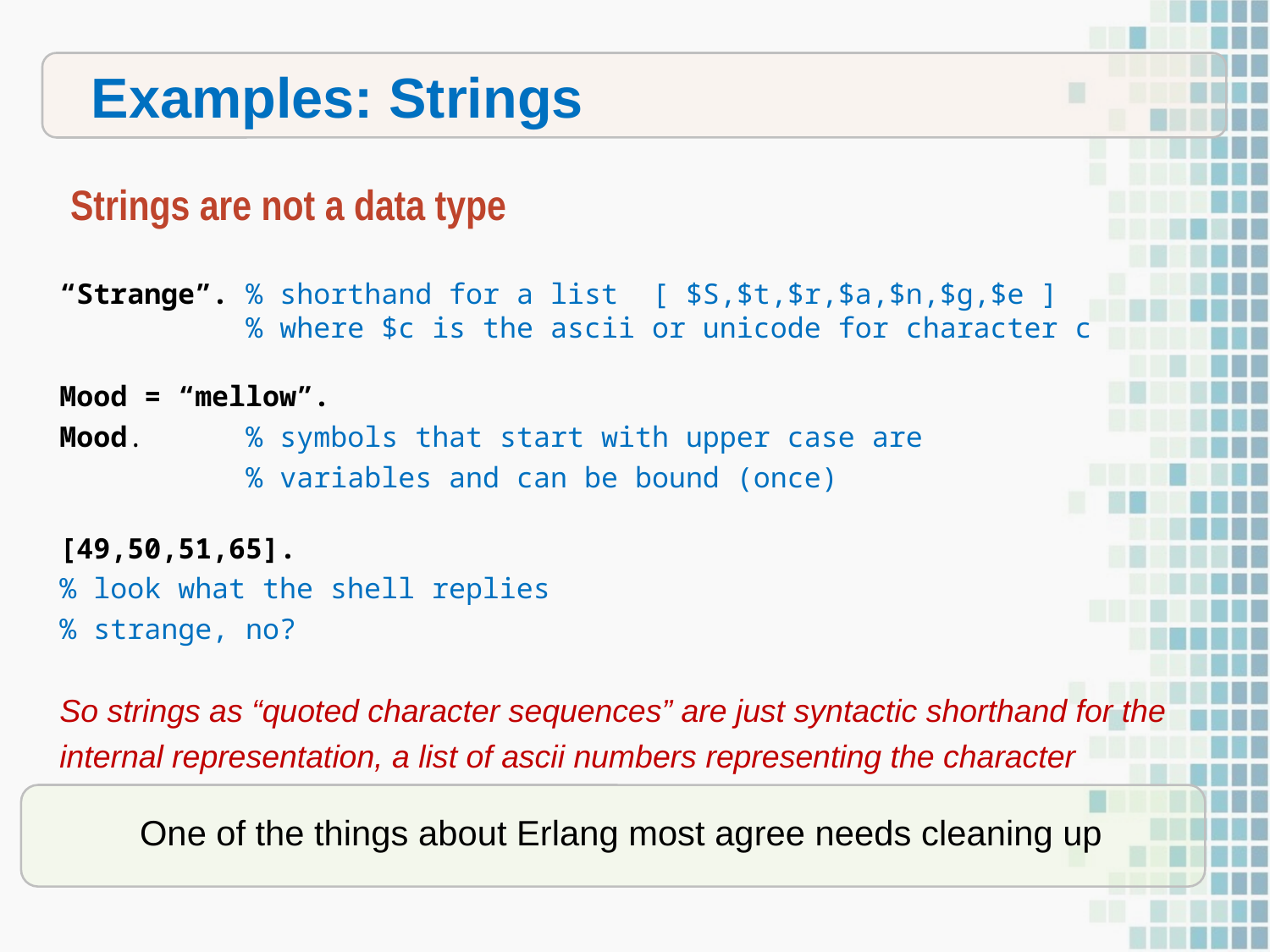

Examples: Strings
Strings are not a data type
“Strange”. % shorthand for a list  [ $S,$t,$r,$a,$n,$g,$e ]
           % where $c is the ascii or unicode for character c

Mood = “mellow”.
Mood.      % symbols that start with upper case are
           % variables and can be bound (once)

[49,50,51,65].
% look what the shell replies
% strange, no?

So strings as “quoted character sequences” are just syntactic shorthand for the internal representation, a list of ascii numbers representing the character

         One of the things about Erlang most agree needs cleaning up